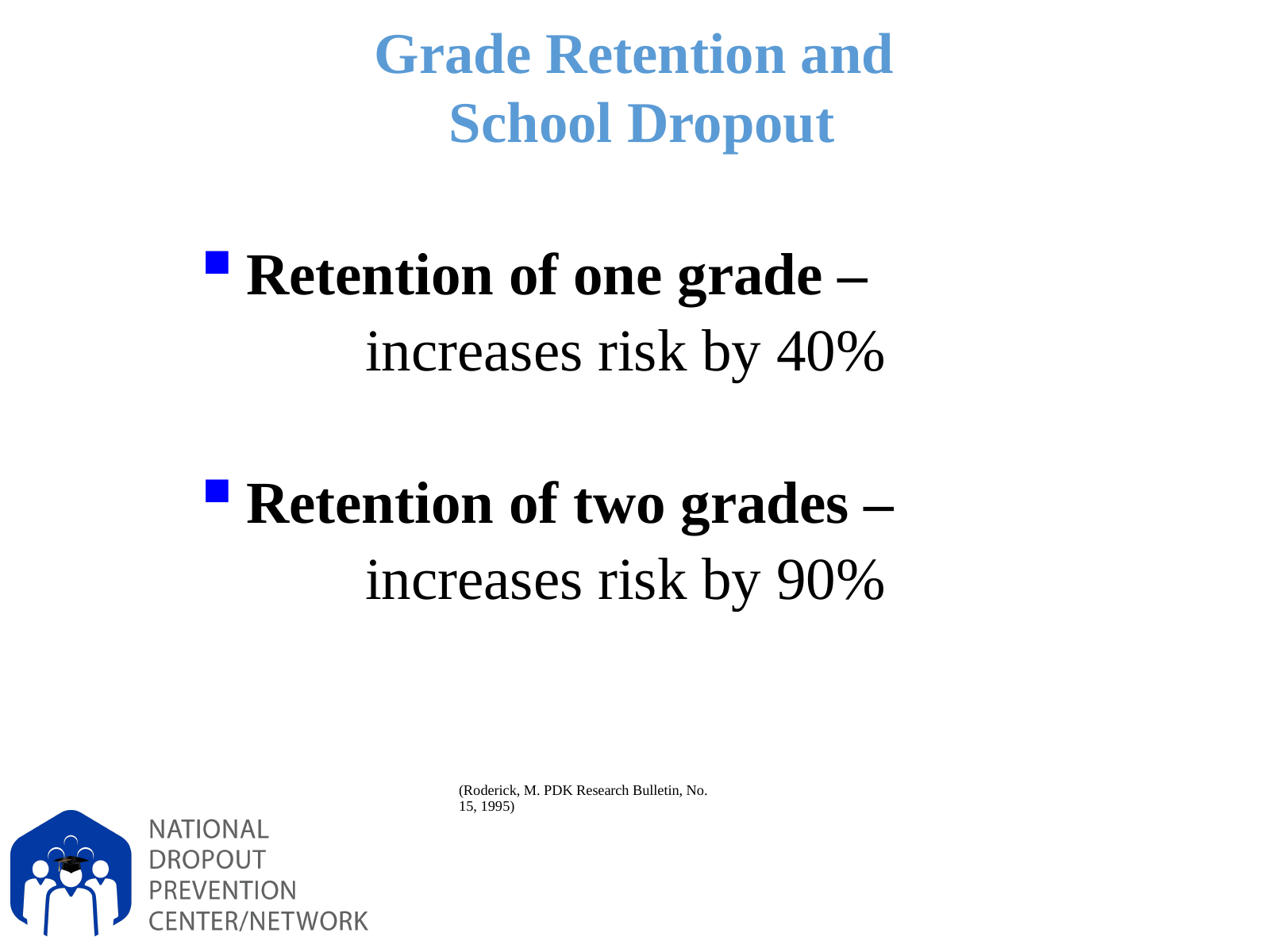

Grade Retention and
 School Dropout

Retention of one grade –
		increases risk by 40%

Retention of two grades –
		increases risk by 90%
(Roderick, M. PDK Research Bulletin, No. 15, 1995)